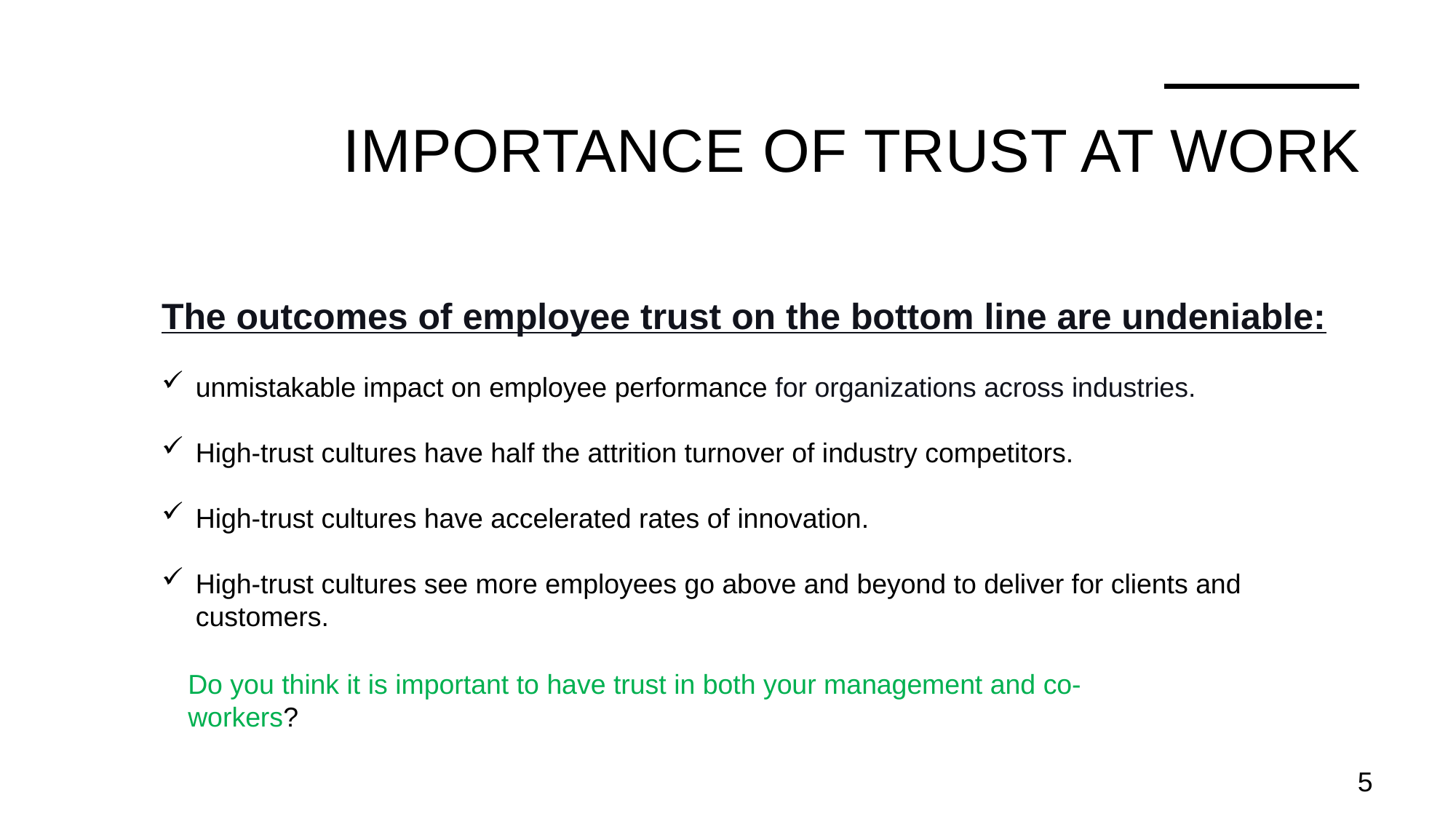

# IMPORTANCE OF TRUST AT WORK
The outcomes of employee trust on the bottom line are undeniable:

unmistakable impact on employee performance for organizations across industries.

High-trust cultures have half the attrition turnover of industry competitors.

High-trust cultures have accelerated rates of innovation.

High-trust cultures see more employees go above and beyond to deliver for clients and customers.
Do you think it is important to have trust in both your management and co-workers?
5